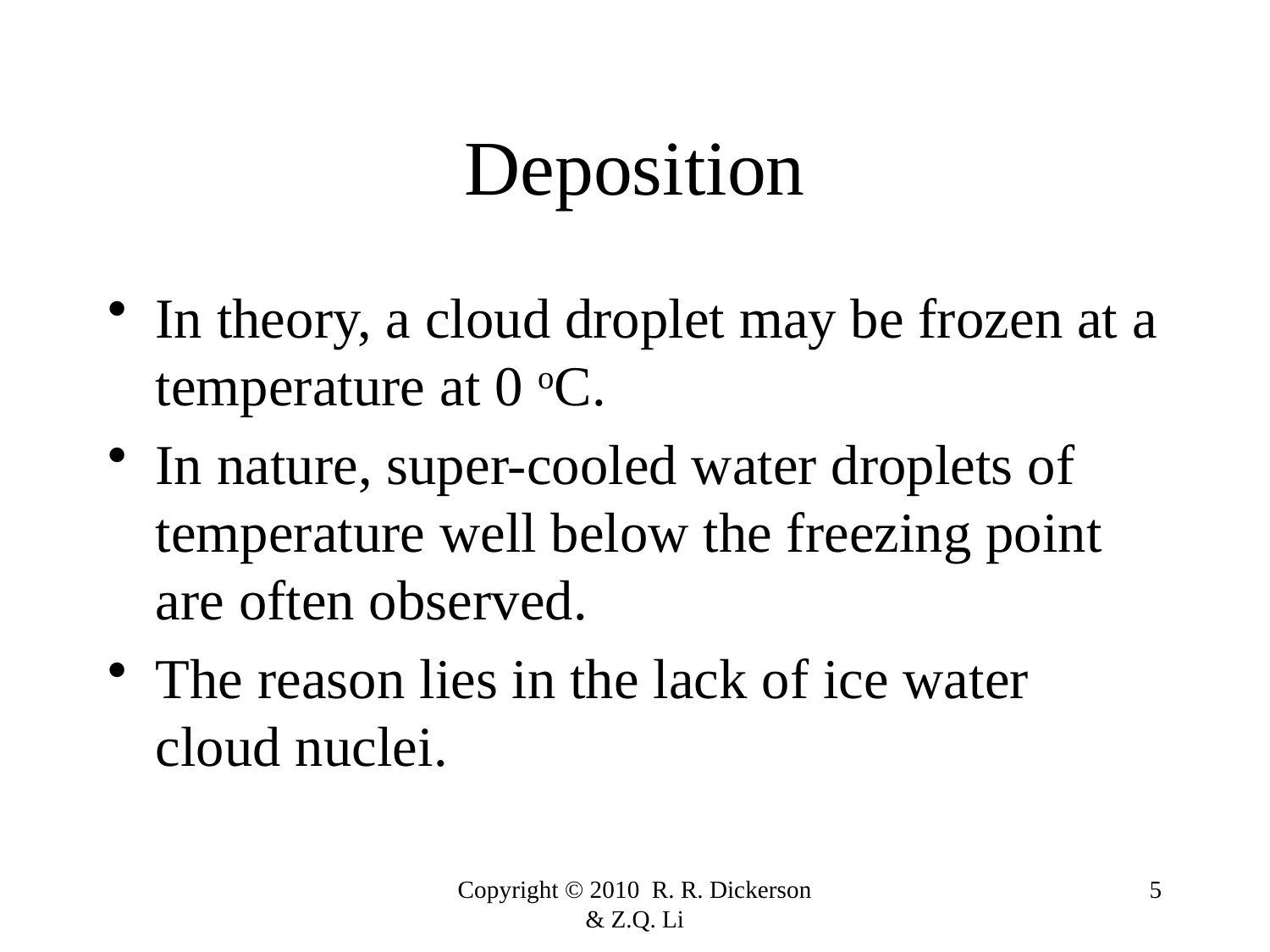

# Deposition
In theory, a cloud droplet may be frozen at a temperature at 0 oC.
In nature, super-cooled water droplets of temperature well below the freezing point are often observed.
The reason lies in the lack of ice water cloud nuclei.
Copyright © 2010  R. R. Dickerson & Z.Q. Li
5